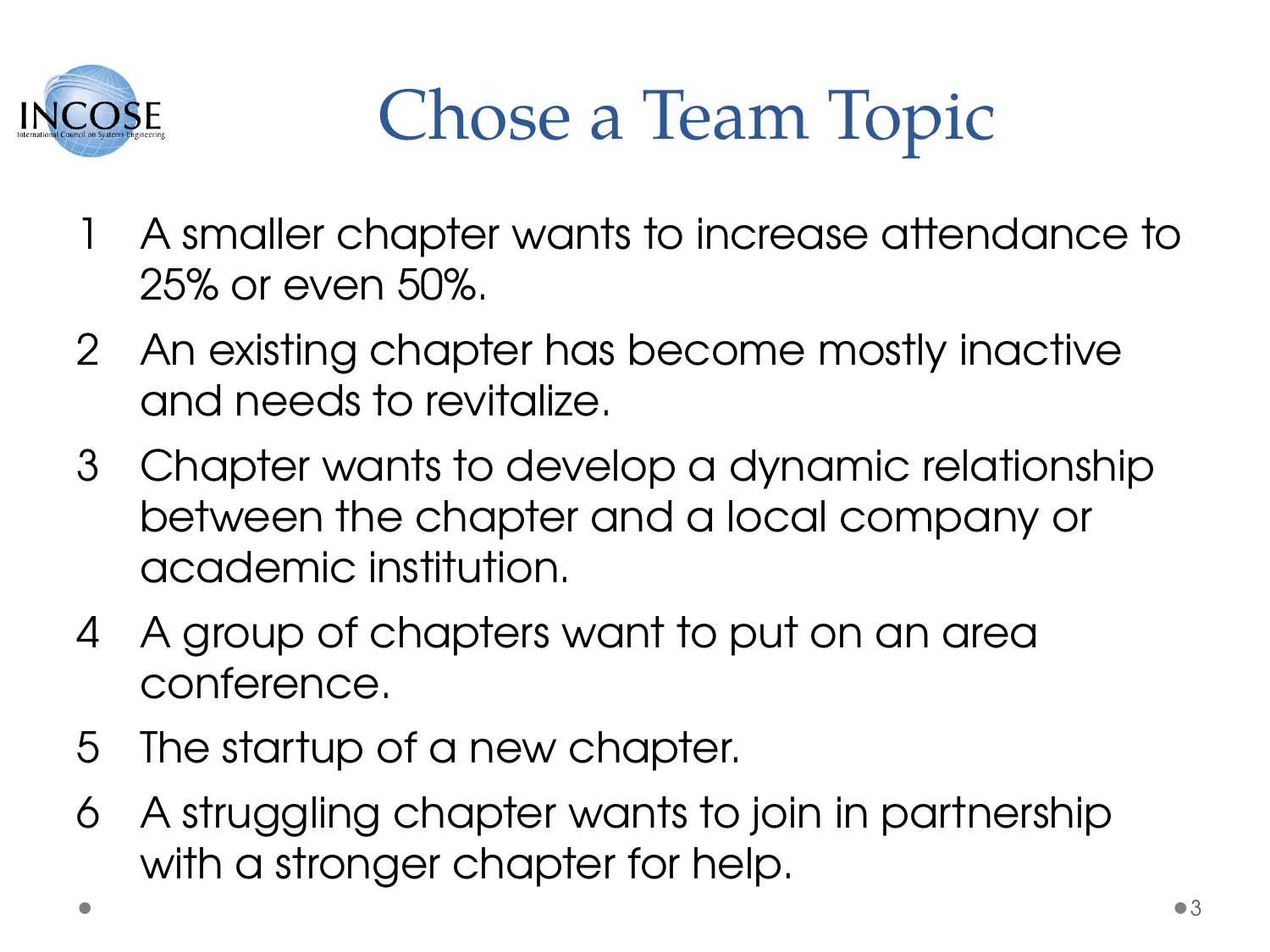

# Chose a Team Topic
A smaller chapter wants to increase attendance to 25% or even 50%.
An existing chapter has become mostly inactive and needs to revitalize.
Chapter wants to develop a dynamic relationship between the chapter and a local company or academic institution.
A group of chapters want to put on an area conference.
The startup of a new chapter.
A struggling chapter wants to join in partnership with a stronger chapter for help.

3